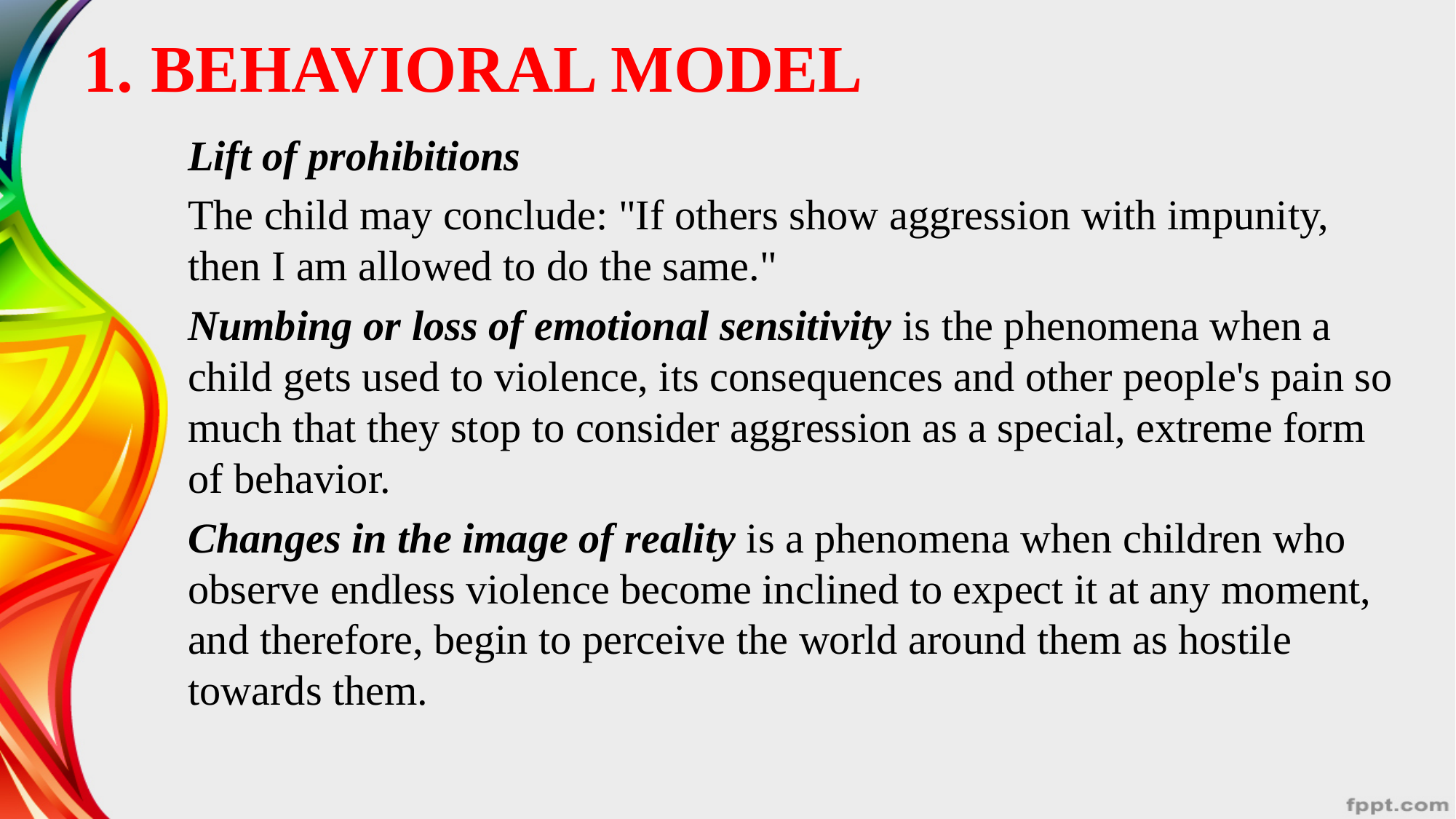

# 1. BEHAVIORAL MODEL
Lift of prohibitions
The child may conclude: "If others show aggression with impunity, then I am allowed to do the same."
Numbing or loss of emotional sensitivity is the phenomena when a child gets used to violence, its consequences and other people's pain so much that they stop to consider aggression as a special, extreme form of behavior.
Changes in the image of reality is a phenomena when children who observe endless violence become inclined to expect it at any moment, and therefore, begin to perceive the world around them as hostile towards them.